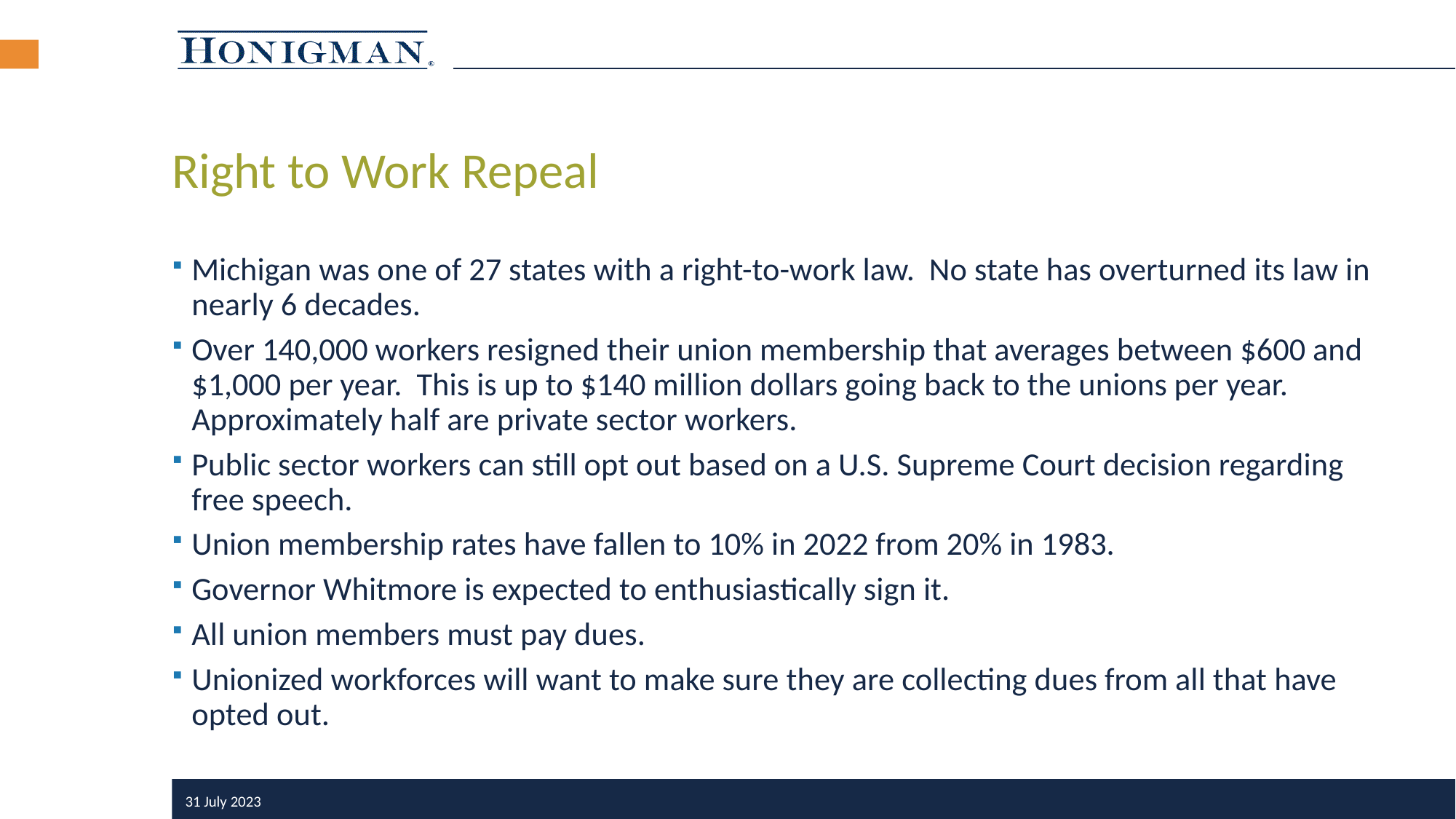

6
# Right to Work Repeal
Michigan was one of 27 states with a right-to-work law.  No state has overturned its law in nearly 6 decades.
Over 140,000 workers resigned their union membership that averages between $600 and $1,000 per year.  This is up to $140 million dollars going back to the unions per year.  Approximately half are private sector workers.
Public sector workers can still opt out based on a U.S. Supreme Court decision regarding free speech.
Union membership rates have fallen to 10% in 2022 from 20% in 1983.
Governor Whitmore is expected to enthusiastically sign it.
All union members must pay dues.
Unionized workforces will want to make sure they are collecting dues from all that have opted out.
31 July 2023